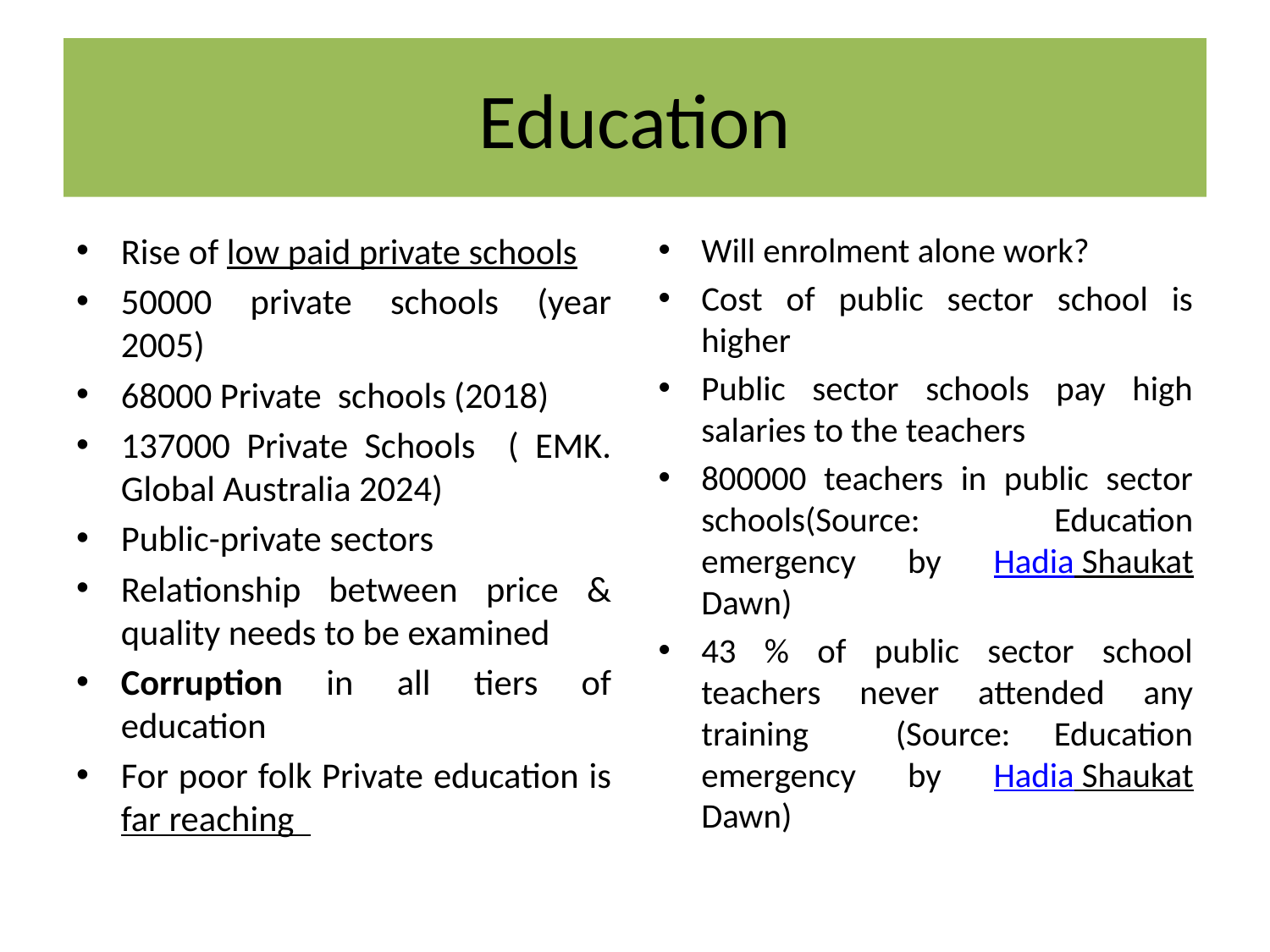

# Education
Rise of low paid private schools
50000 private schools (year 2005)
68000 Private  schools (2018)
137000 Private Schools  ( EMK. Global Australia 2024)
Public-private sectors
Relationship between price & quality needs to be examined
Corruption in all tiers of education
For poor folk Private education is far reaching

Will enrolment alone work?
Cost of public sector school is higher
Public sector schools pay high salaries to the teachers
800000 teachers in public sector schools(Source: Education emergency by Hadia Shaukat Dawn)
43 % of public sector school teachers never attended any training  (Source: Education emergency by Hadia Shaukat Dawn)